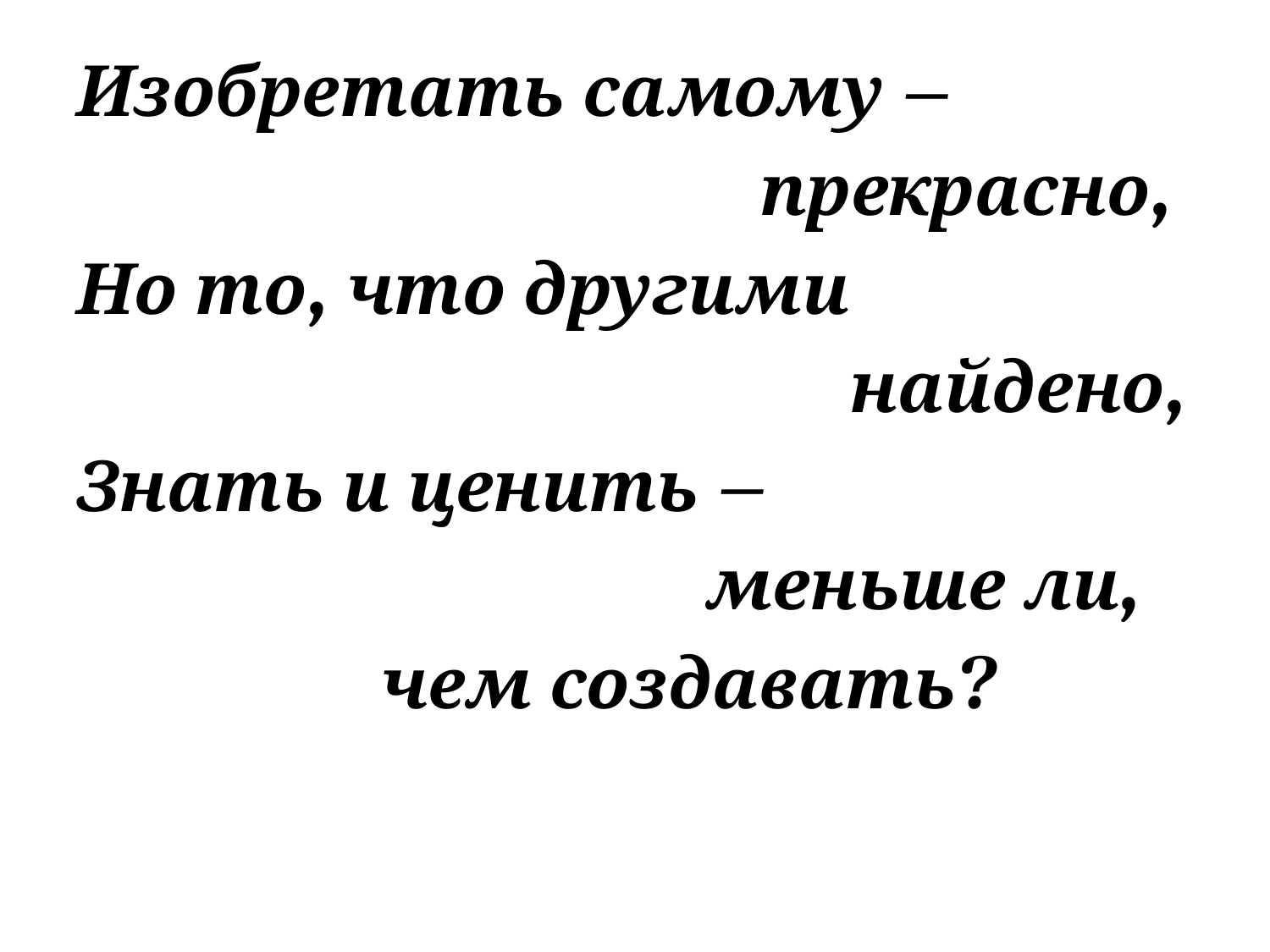

#
Изобретать самому –
                                      прекрасно,
Но то, что другими
                                           найдено,
Знать и ценить –
                                   меньше ли,
                 чем создавать?